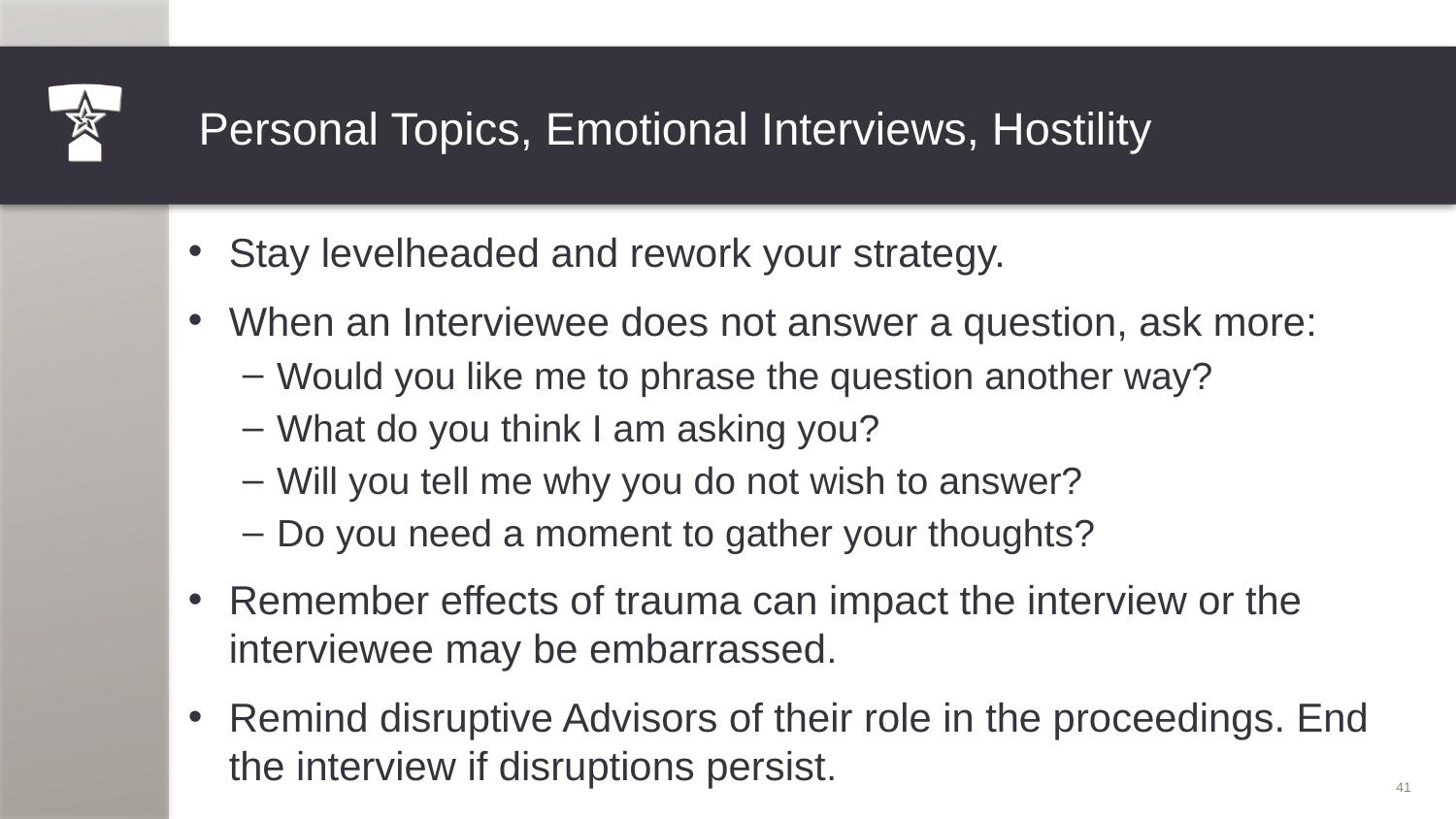

# Personal Topics, Emotional Interviews, Hostility
Stay levelheaded and rework your strategy.
When an Interviewee does not answer a question, ask more:
Would you like me to phrase the question another way?
What do you think I am asking you?
Will you tell me why you do not wish to answer?
Do you need a moment to gather your thoughts?
Remember effects of trauma can impact the interview or the interviewee may be embarrassed.
Remind disruptive Advisors of their role in the proceedings. End the interview if disruptions persist.
41